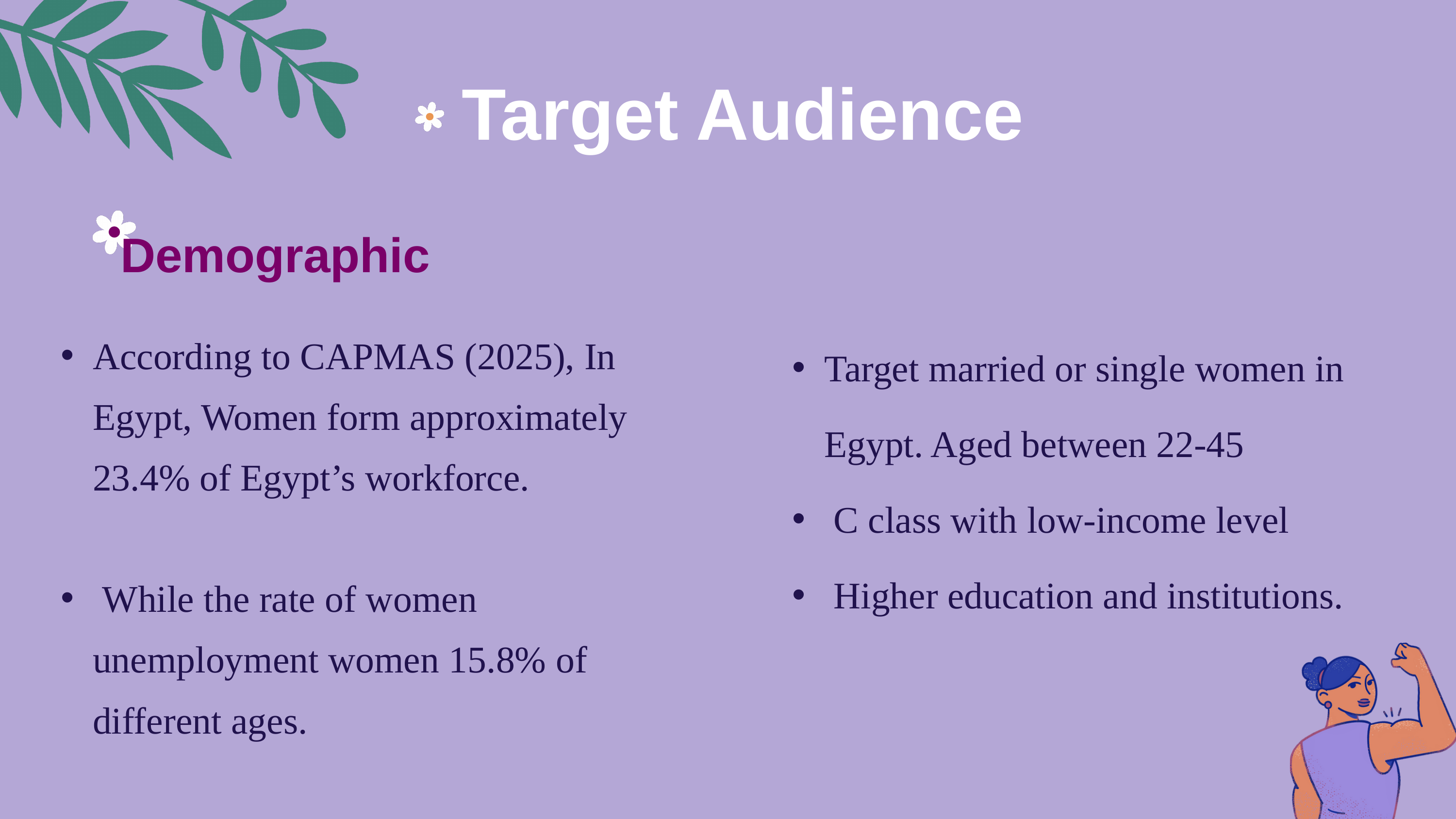

Target Audience

Demographic
Target married or single women in Egypt. Aged between 22-45
 C class with low-income level
 Higher education and institutions.
According to CAPMAS (2025), In Egypt, Women form approximately 23.4% of Egypt’s workforce.

 While the rate of women unemployment women 15.8% of different ages.